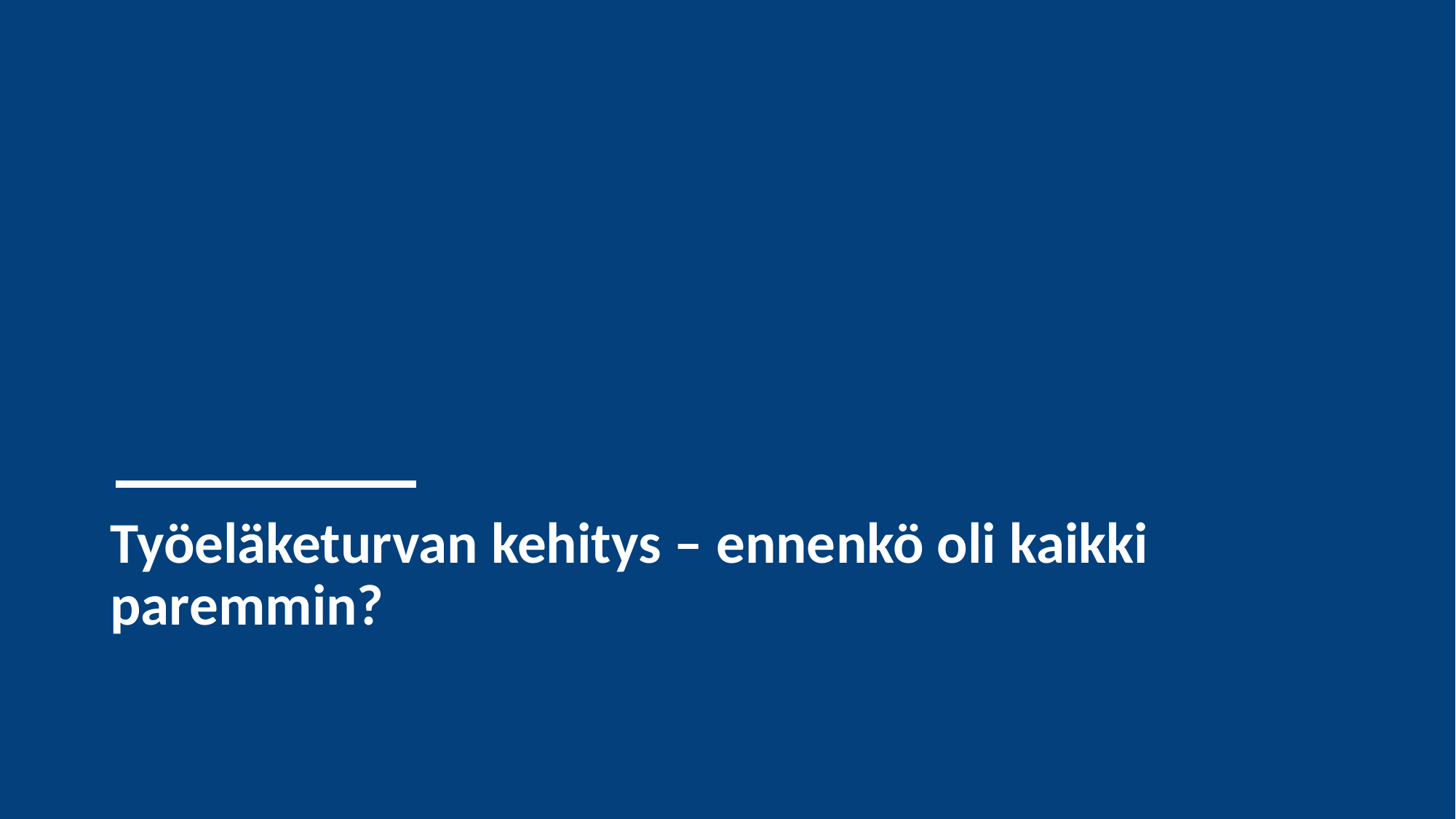

# Työeläketurvan kehitys – ennenkö oli kaikki paremmin?
4